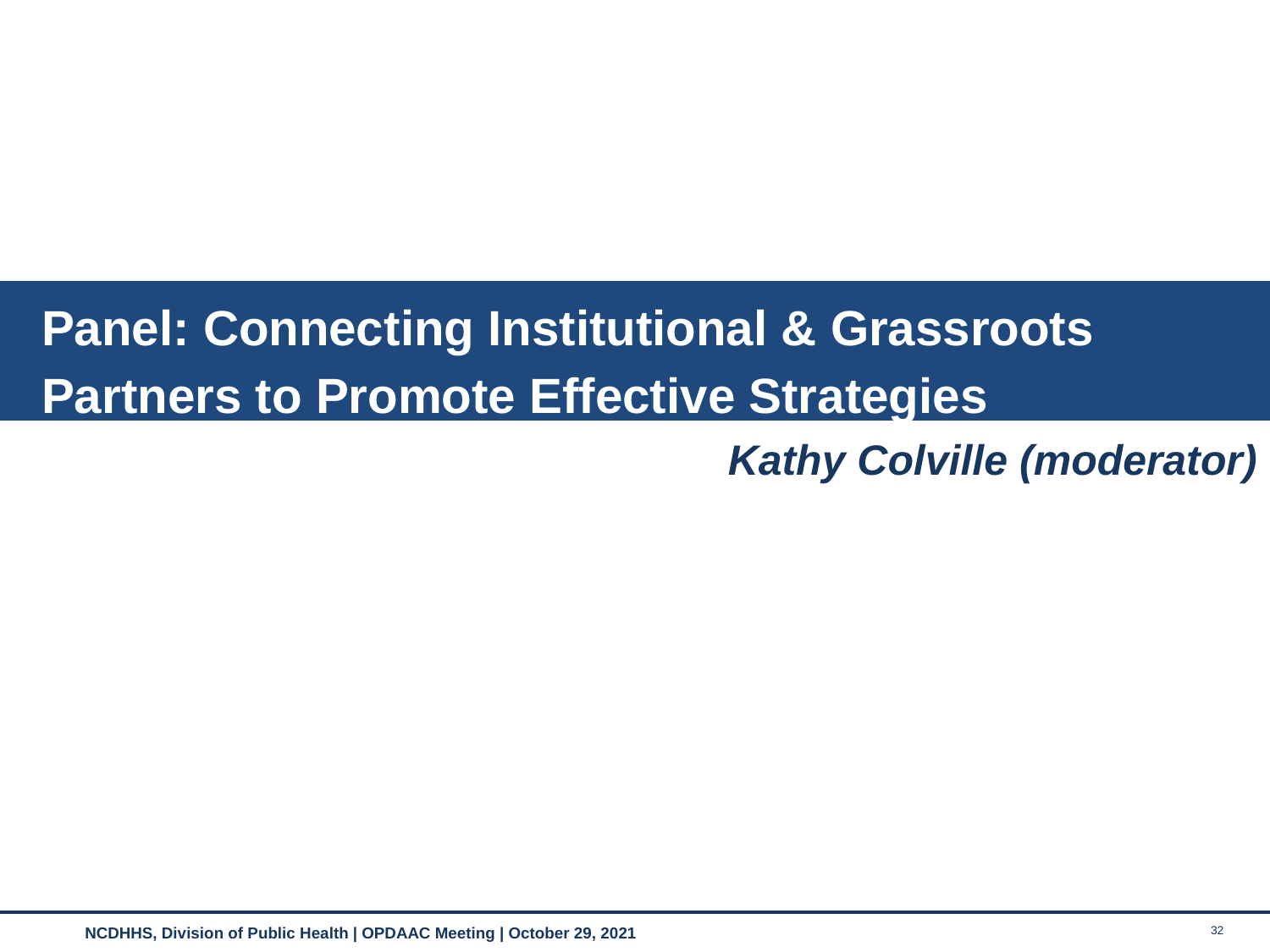

Panel: Connecting Institutional & Grassroots Partners to Promote Effective Strategies
Kathy Colville (moderator)